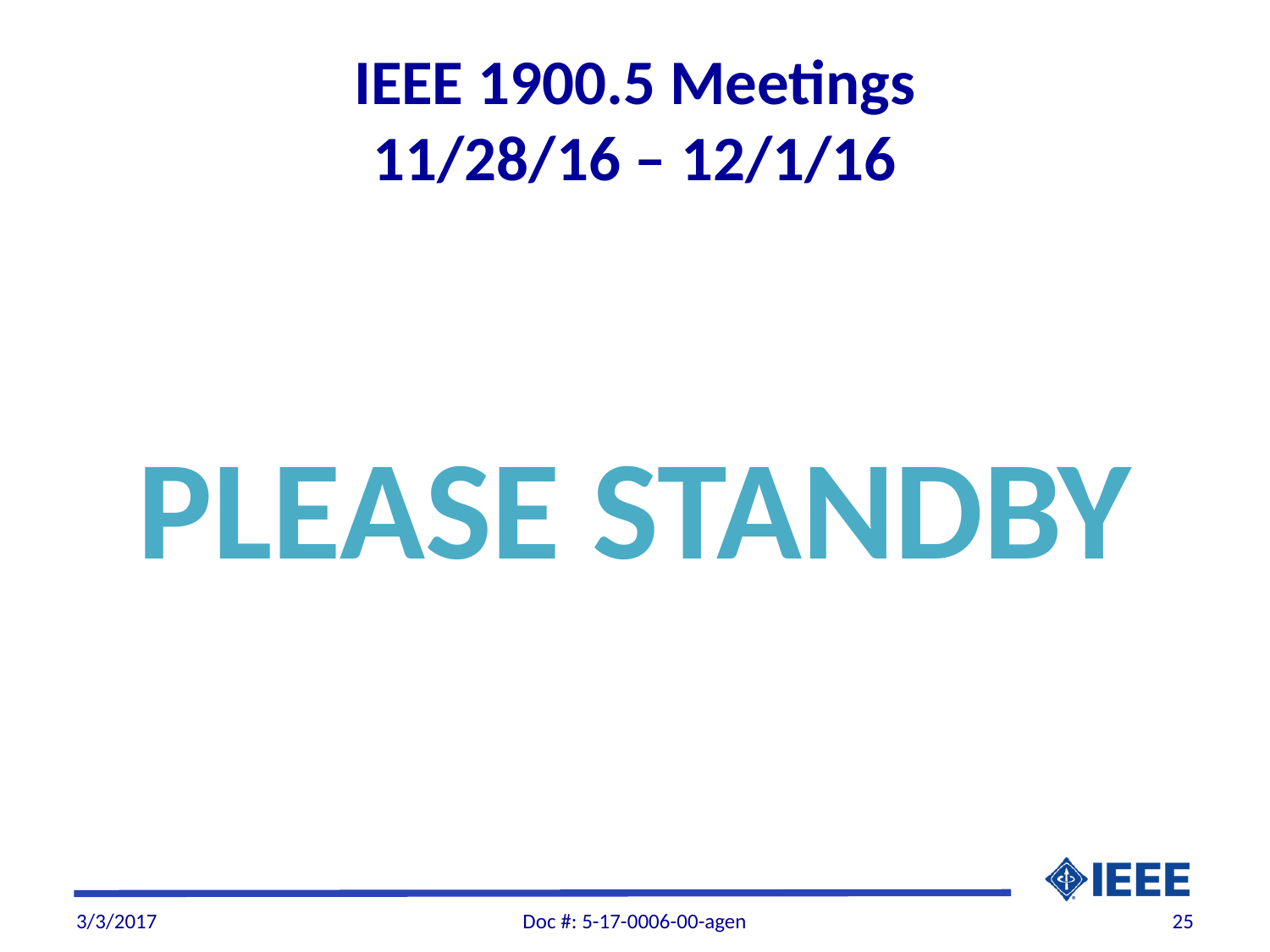

# IEEE 1900.5 Meetings 11/28/16 – 12/1/16
PLEASE STANDBY
3/3/2017
Doc #: 5-17-0006-00-agen
25